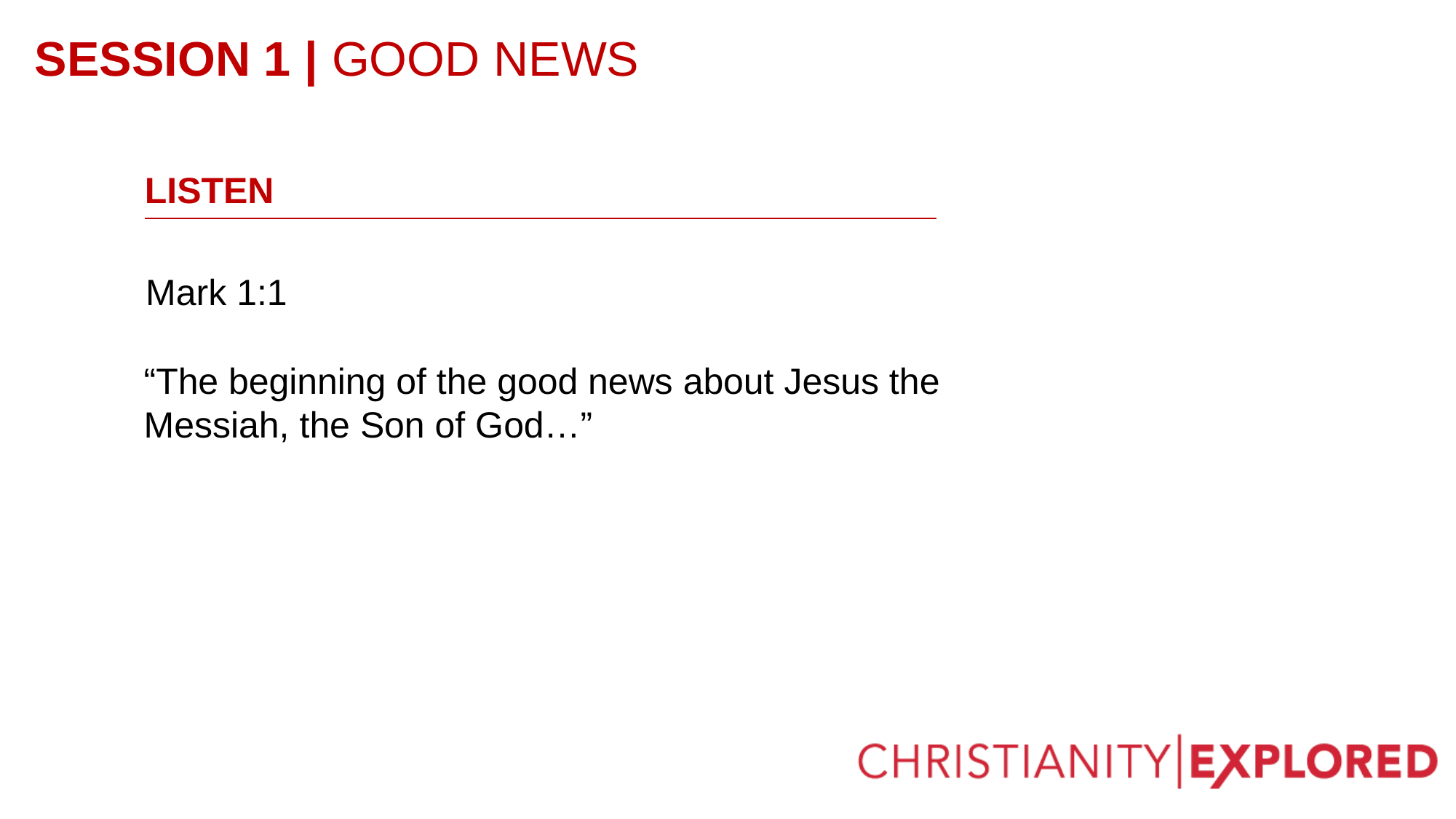

SESSION 1 | GOOD NEWS
LISTEN
Mark 1:1
“The beginning of the good news about Jesus the Messiah, the Son of God…”